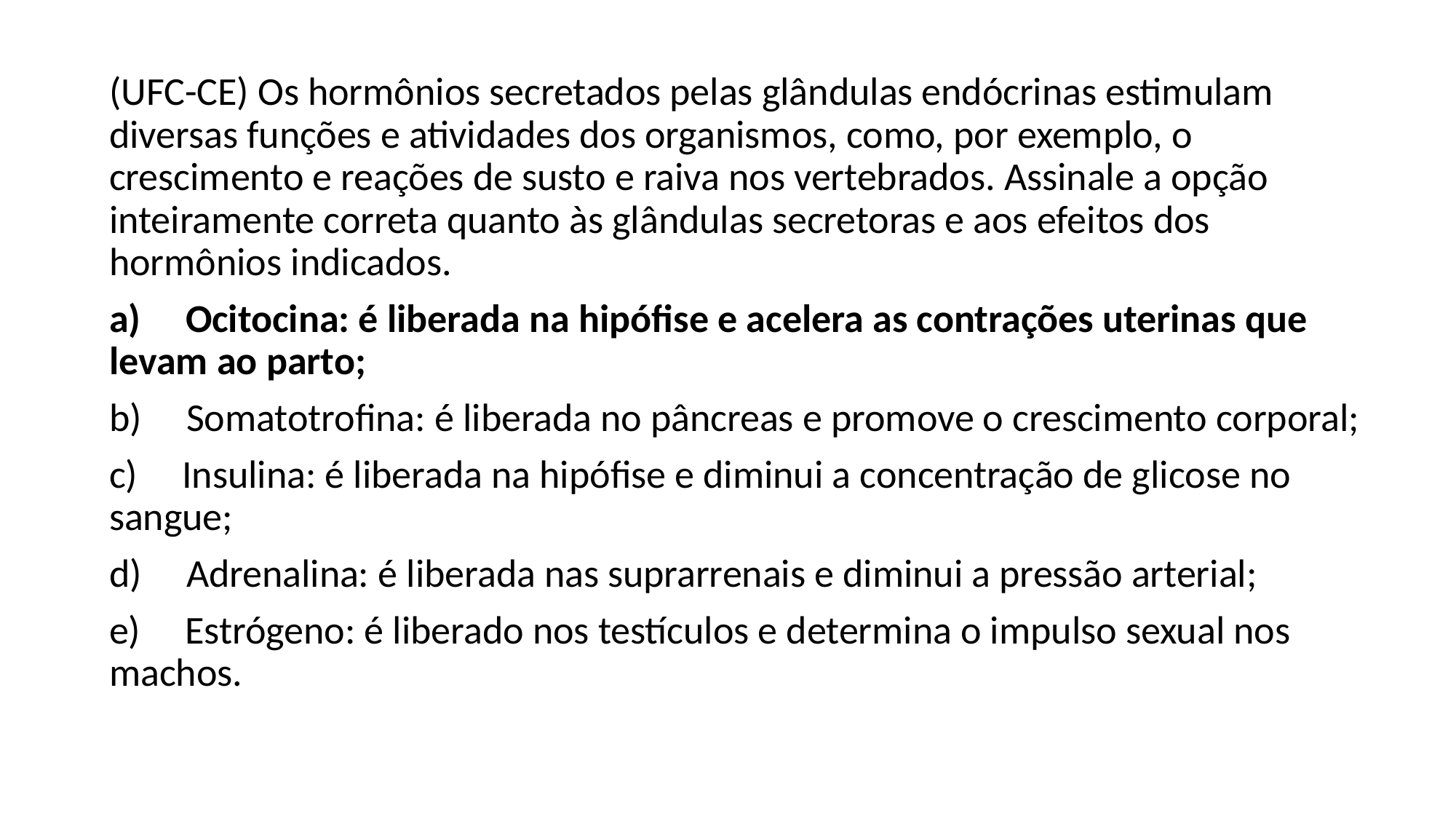

(UFC-CE) Os hormônios secretados pelas glândulas endócrinas estimulam diversas funções e atividades dos organismos, como, por exemplo, o crescimento e reações de susto e raiva nos vertebrados. Assinale a opção inteiramente correta quanto às glândulas secretoras e aos efeitos dos hormônios indicados.
a)     Ocitocina: é liberada na hipófise e acelera as contrações uterinas que levam ao parto;
b)     Somatotrofina: é liberada no pâncreas e promove o crescimento corporal;
c)     Insulina: é liberada na hipófise e diminui a concentração de glicose no sangue;
d)     Adrenalina: é liberada nas suprarrenais e diminui a pressão arterial;
e)     Estrógeno: é liberado nos testículos e determina o impulso sexual nos machos.